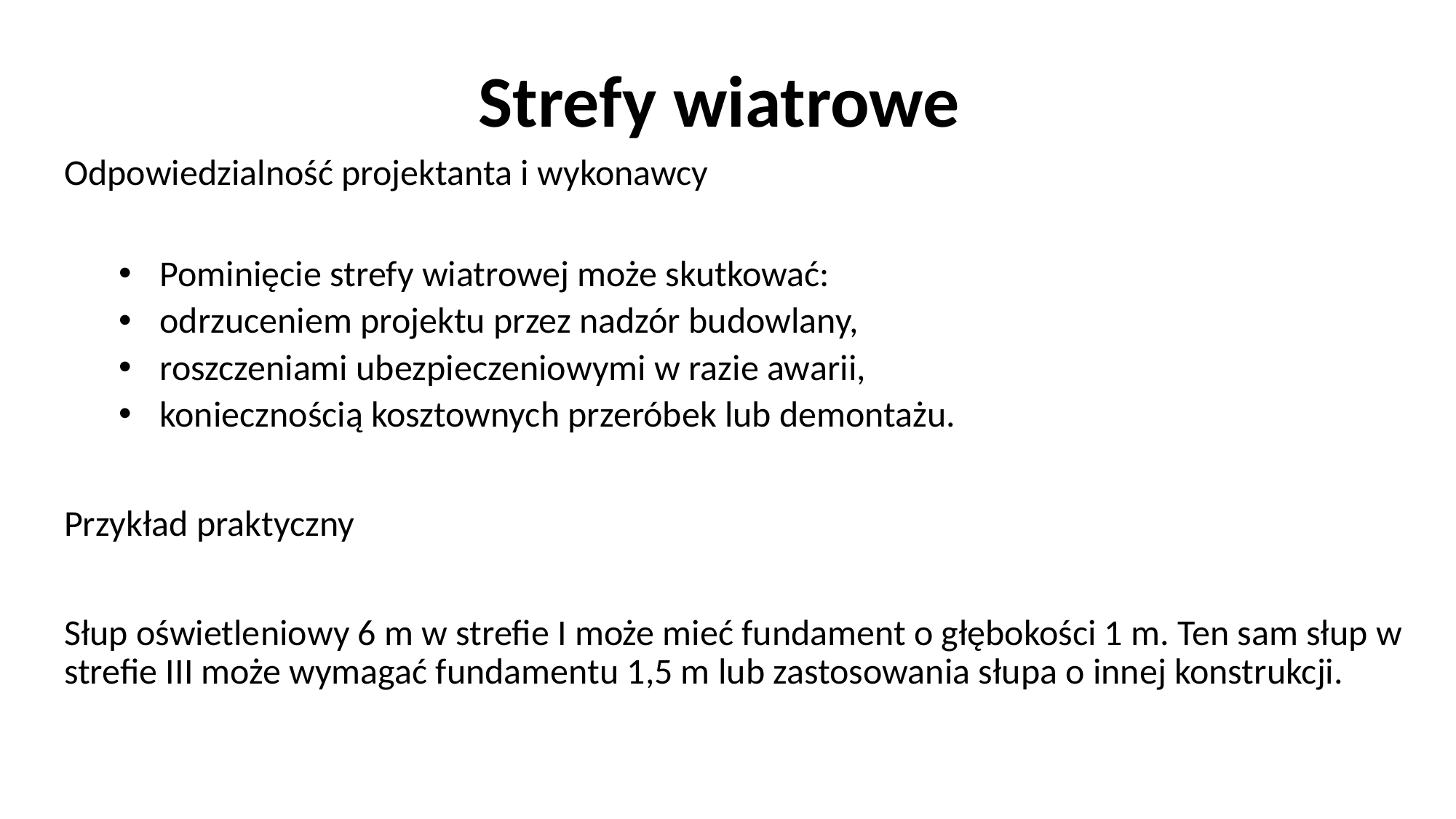

# Strefy wiatrowe
Odpowiedzialność projektanta i wykonawcy

Pominięcie strefy wiatrowej może skutkować:
odrzuceniem projektu przez nadzór budowlany,
roszczeniami ubezpieczeniowymi w razie awarii,
koniecznością kosztownych przeróbek lub demontażu.

Przykład praktyczny

Słup oświetleniowy 6 m w strefie I może mieć fundament o głębokości 1 m. Ten sam słup w strefie III może wymagać fundamentu 1,5 m lub zastosowania słupa o innej konstrukcji.